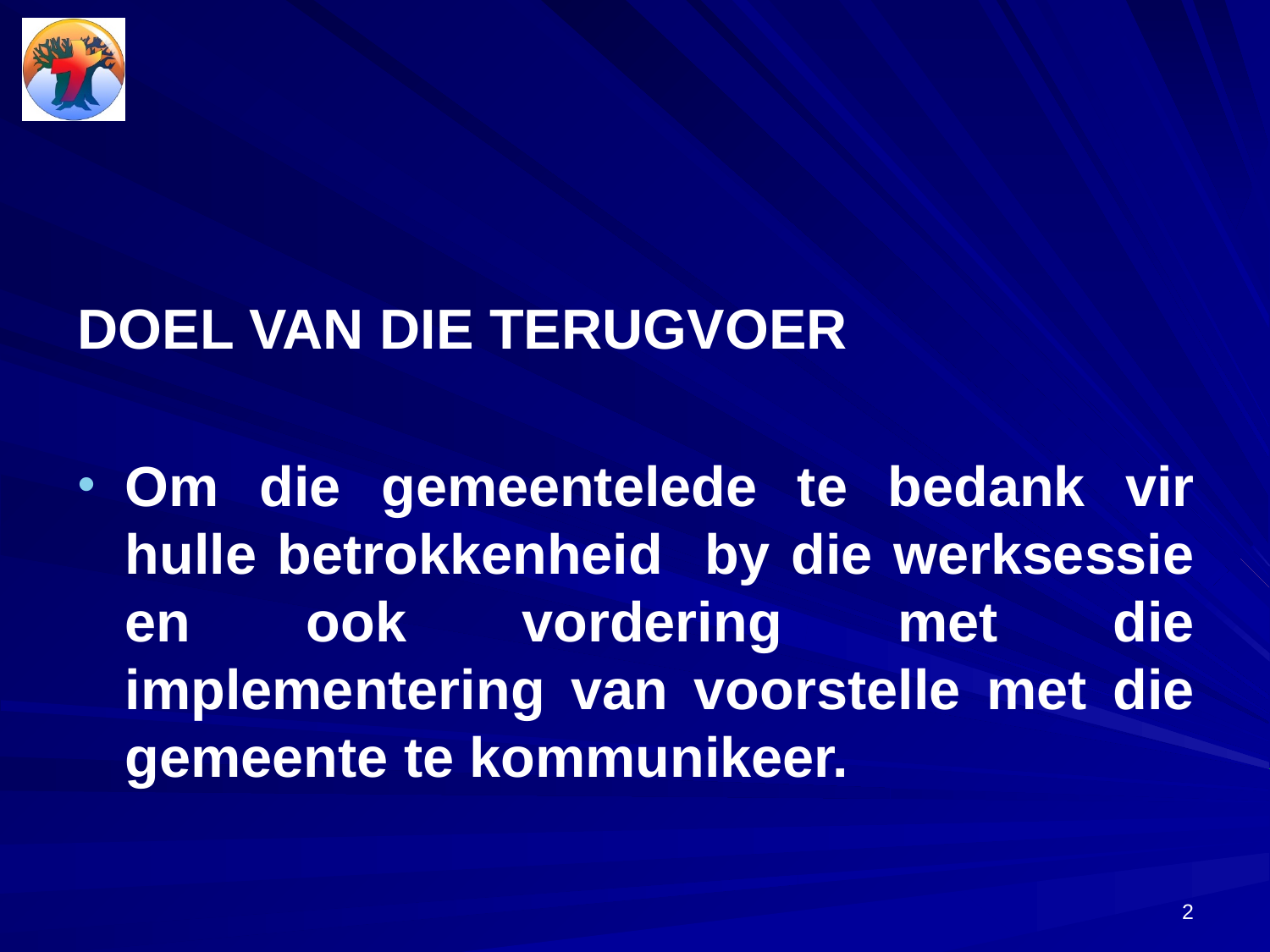

DOEL VAN DIE TERUGVOER

Om die gemeentelede te bedank vir hulle betrokkenheid  by die werksessie en ook vordering met die implementering van voorstelle met die gemeente te kommunikeer.
2